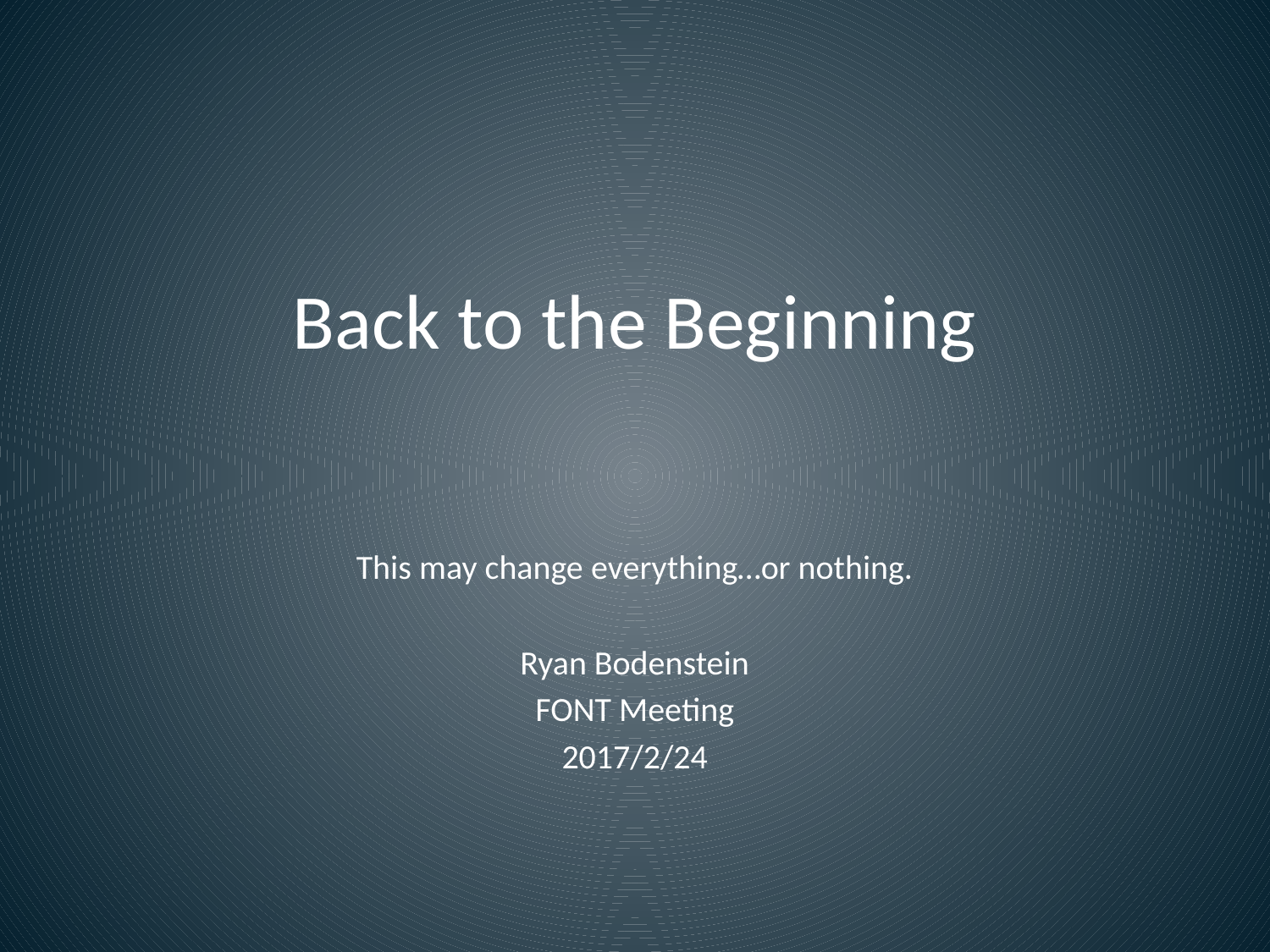

# Back to the Beginning
This may change everything…or nothing.

Ryan Bodenstein
FONT Meeting
2017/2/24